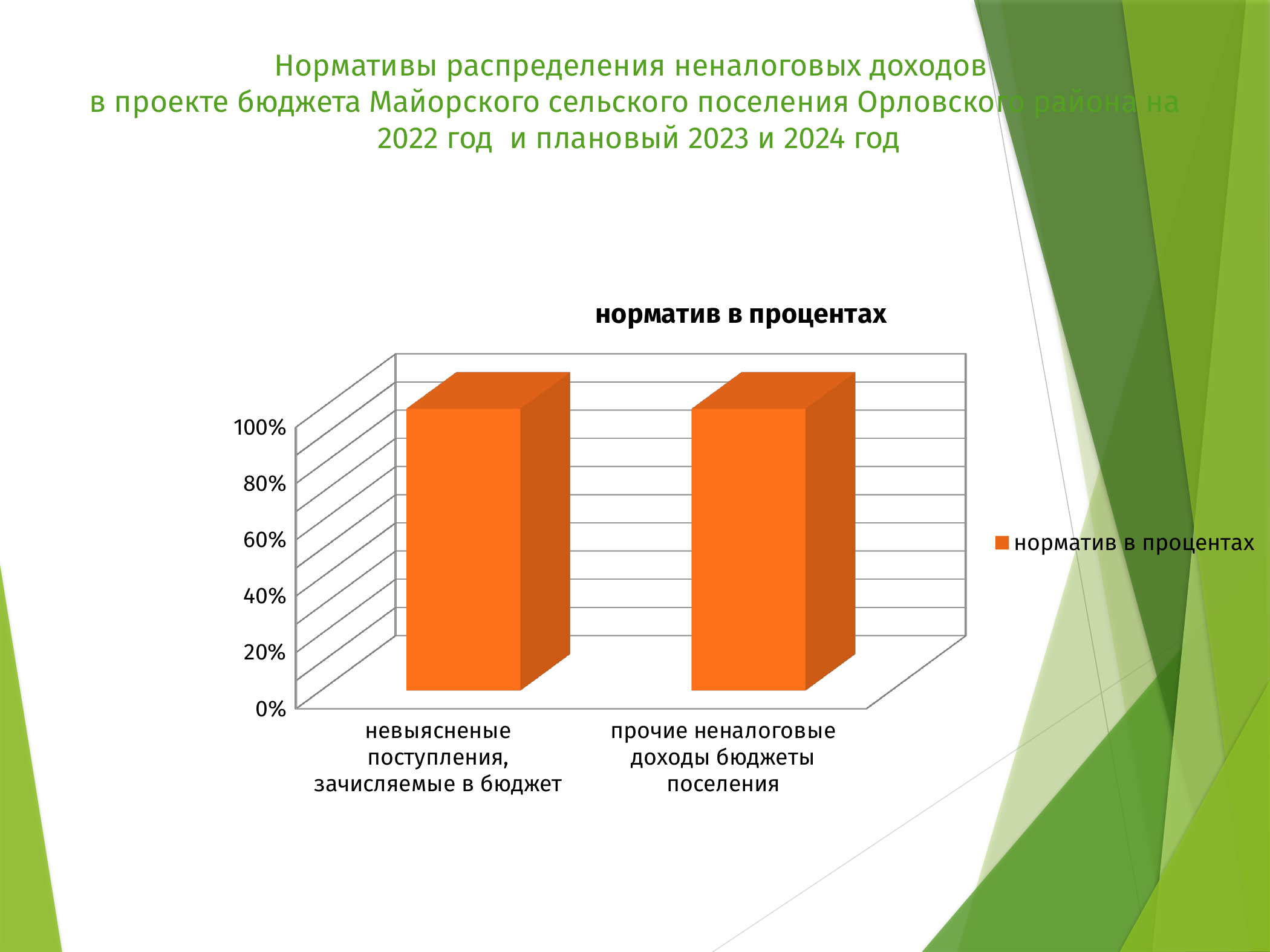

# Нормативы распределения неналоговых доходов в проекте бюджета Майорского сельского поселения Орловского района на 2022 год  и плановый 2023 и 2024 год

[unsupported chart]